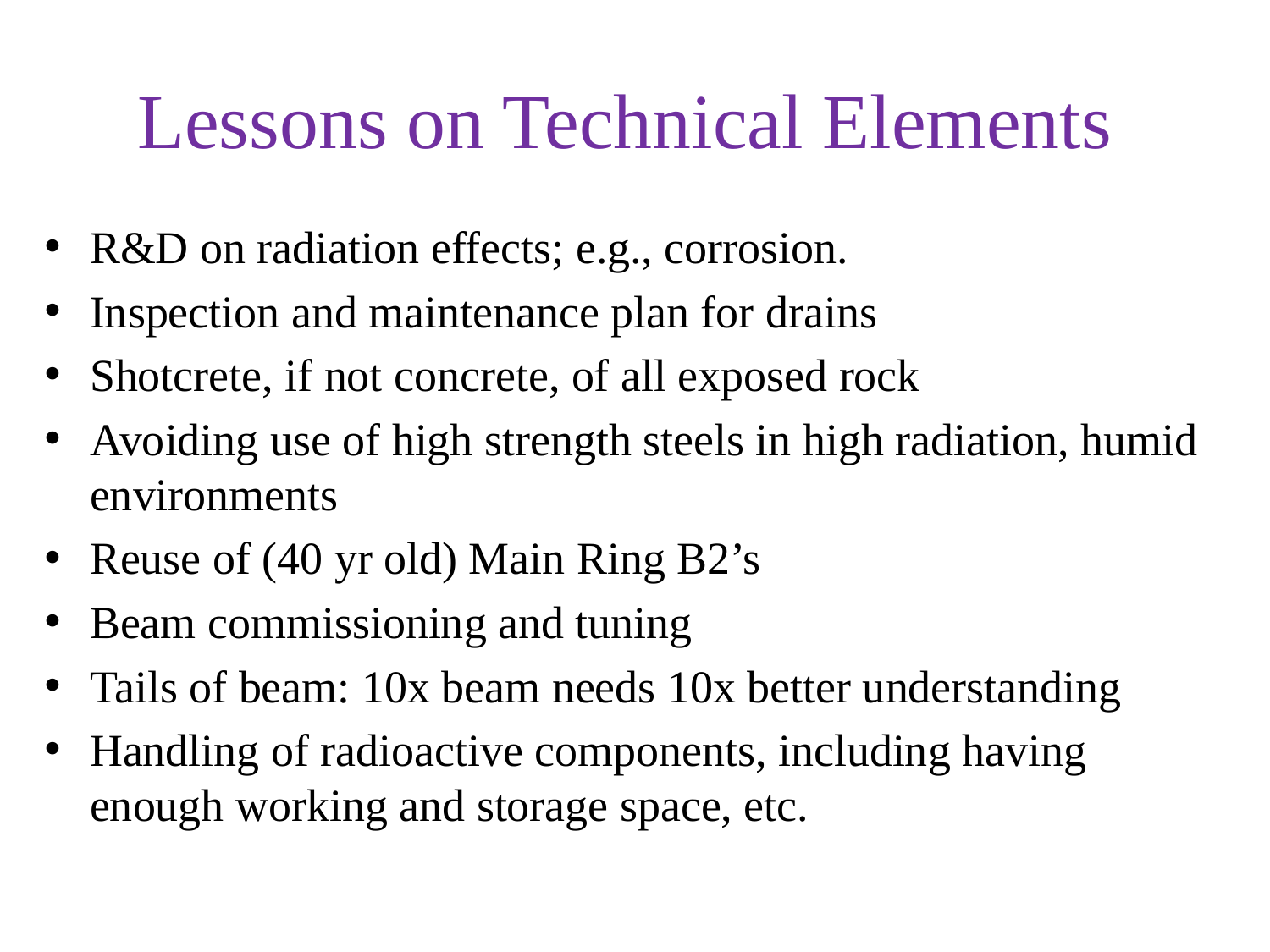

# Lessons on Technical Elements
R&D on radiation effects; e.g., corrosion.
Inspection and maintenance plan for drains
Shotcrete, if not concrete, of all exposed rock
Avoiding use of high strength steels in high radiation, humid environments
Reuse of (40 yr old) Main Ring B2’s
Beam commissioning and tuning
Tails of beam: 10x beam needs 10x better understanding
Handling of radioactive components, including having enough working and storage space, etc.